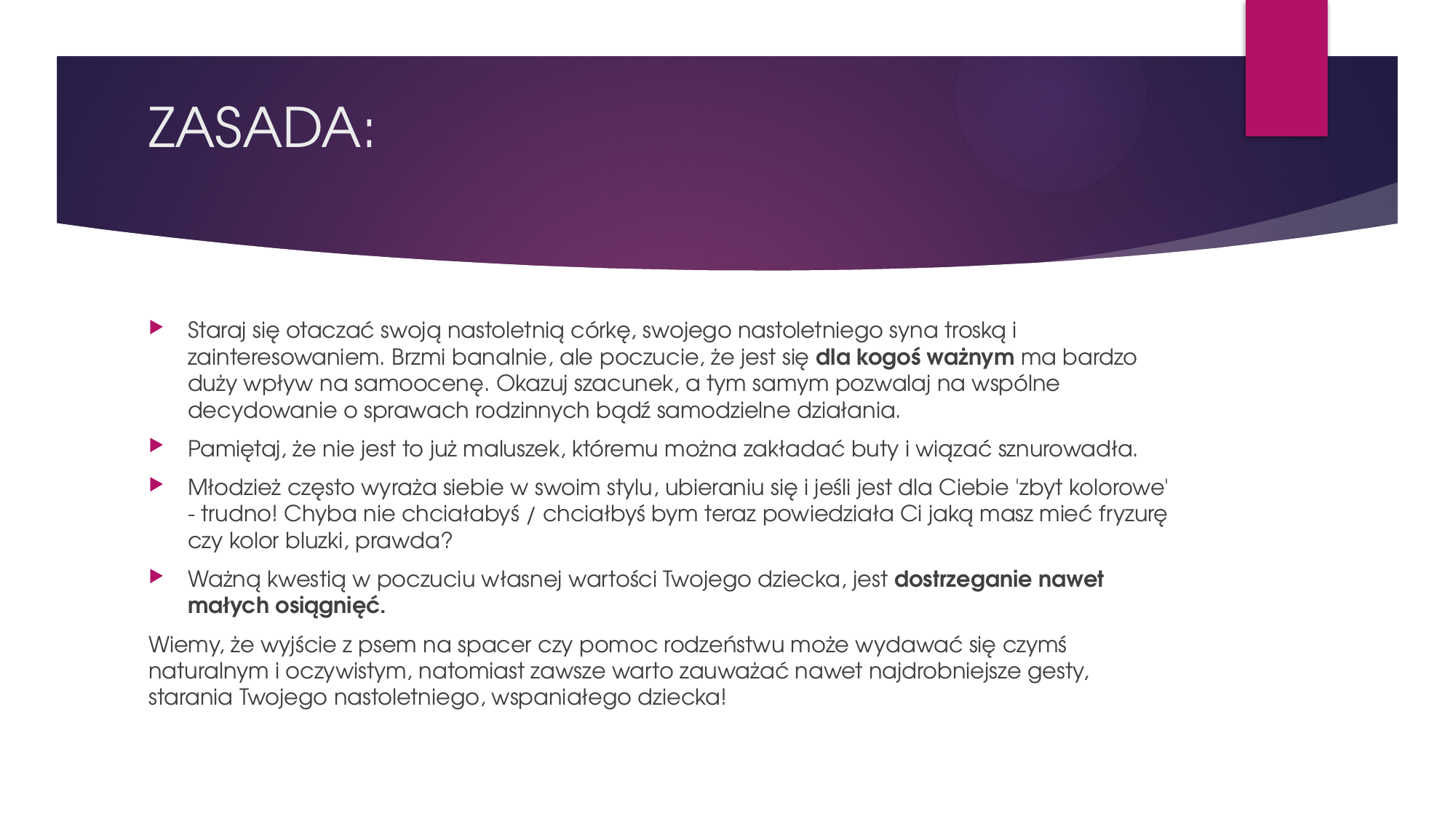

# ZASADA:
Staraj się otaczać swoją nastoletnią córkę, swojego nastoletniego syna troską i zainteresowaniem. Brzmi banalnie, ale poczucie, że jest się dla kogoś ważnym ma bardzo duży wpływ na samoocenę. Okazuj szacunek, a tym samym pozwalaj na wspólne decydowanie o sprawach rodzinnych bądź samodzielne działania.
Pamiętaj, że nie jest to już maluszek, któremu można zakładać buty i wiązać sznurowadła.
Młodzież często wyraża siebie w swoim stylu, ubieraniu się i jeśli jest dla Ciebie 'zbyt kolorowe' - trudno! Chyba nie chciałabyś / chciałbyś bym teraz powiedziała Ci jaką masz mieć fryzurę czy kolor bluzki, prawda?
Ważną kwestią w poczuciu własnej wartości Twojego dziecka, jest dostrzeganie nawet małych osiągnięć.
Wiemy, że wyjście z psem na spacer czy pomoc rodzeństwu może wydawać się czymś naturalnym i oczywistym, natomiast zawsze warto zauważać nawet najdrobniejsze gesty, starania Twojego nastoletniego, wspaniałego dziecka!